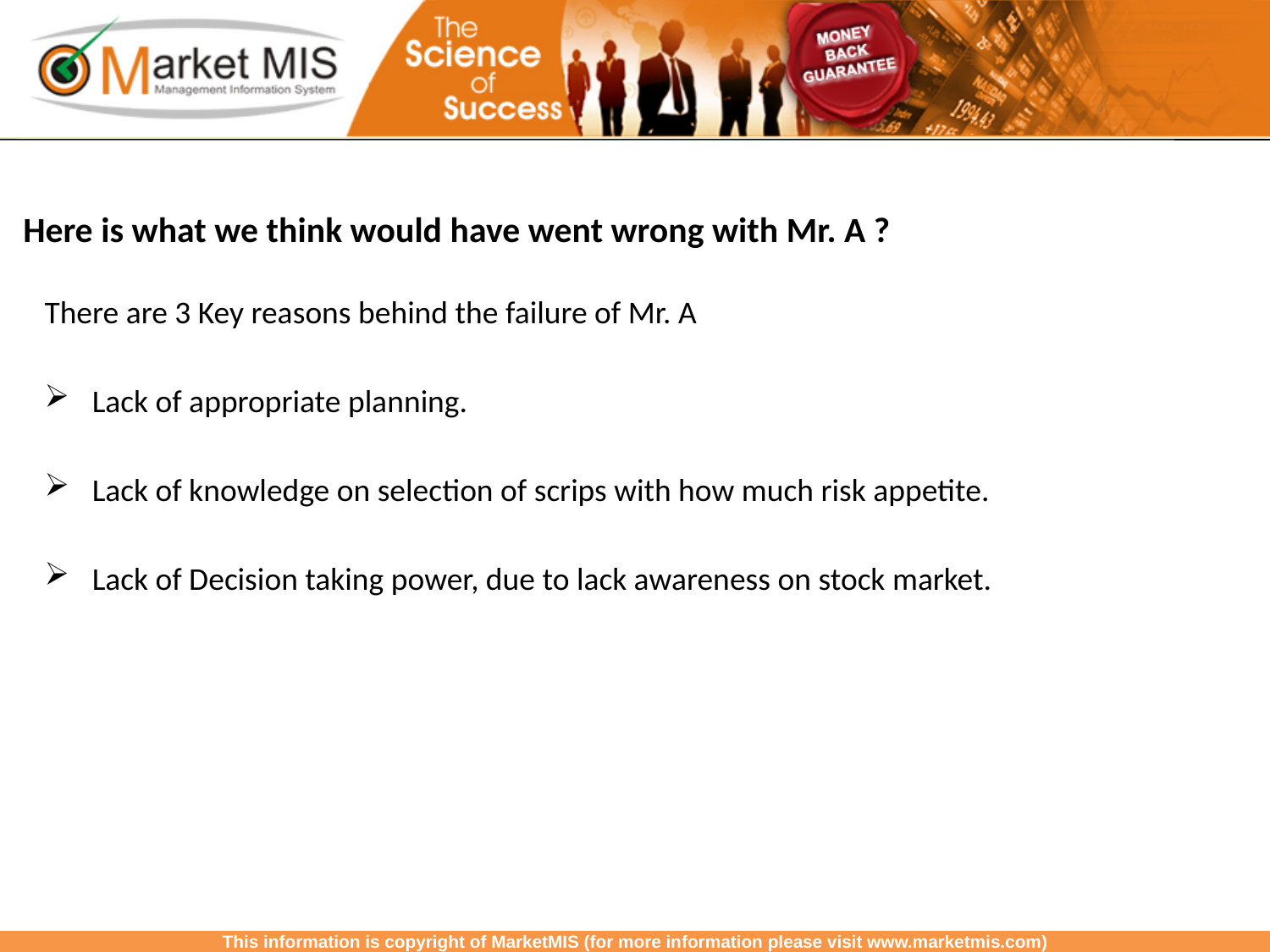

Here is what we think would have went wrong with Mr. A ?
There are 3 Key reasons behind the failure of Mr. A

Lack of appropriate planning.

Lack of knowledge on selection of scrips with how much risk appetite.

Lack of Decision taking power, due to lack awareness on stock market.